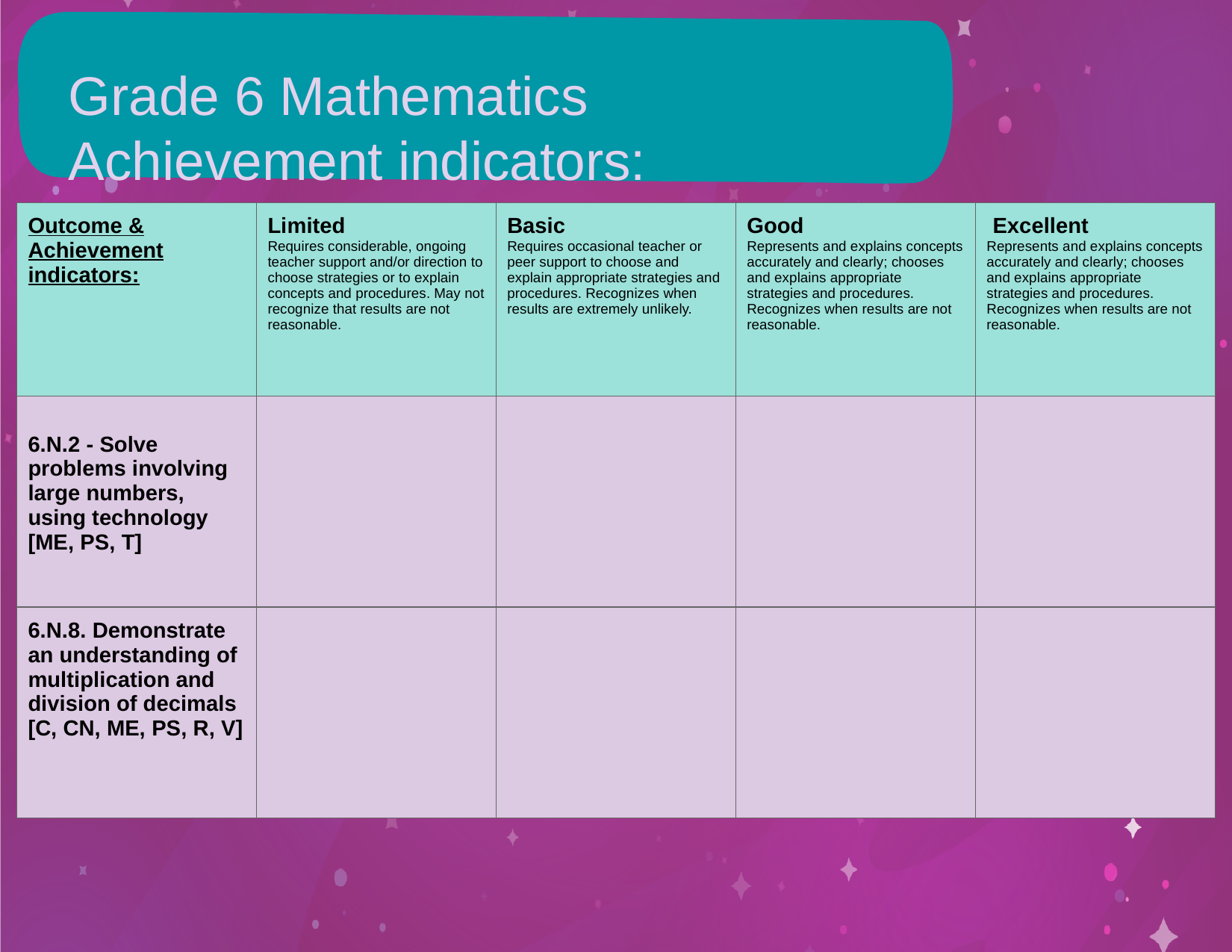

# Grade 6 Mathematics Achievement indicators:
| Outcome & Achievement indicators: | Limited Requires considerable, ongoing teacher support and/or direction to choose strategies or to explain concepts and procedures. May not recognize that results are not reasonable. | Basic Requires occasional teacher or peer support to choose and explain appropriate strategies and procedures. Recognizes when results are extremely unlikely. | Good Represents and explains concepts accurately and clearly; chooses and explains appropriate strategies and procedures. Recognizes when results are not reasonable. | Excellent Represents and explains concepts accurately and clearly; chooses and explains appropriate strategies and procedures. Recognizes when results are not reasonable. |
| --- | --- | --- | --- | --- |
| 6.N.2 - Solve problems involving large numbers, using technology [ME, PS, T] |  |  |  |  |
| 6.N.8. Demonstrate an understanding of multiplication and division of decimals [C, CN, ME, PS, R, V] |  |  |  |  |